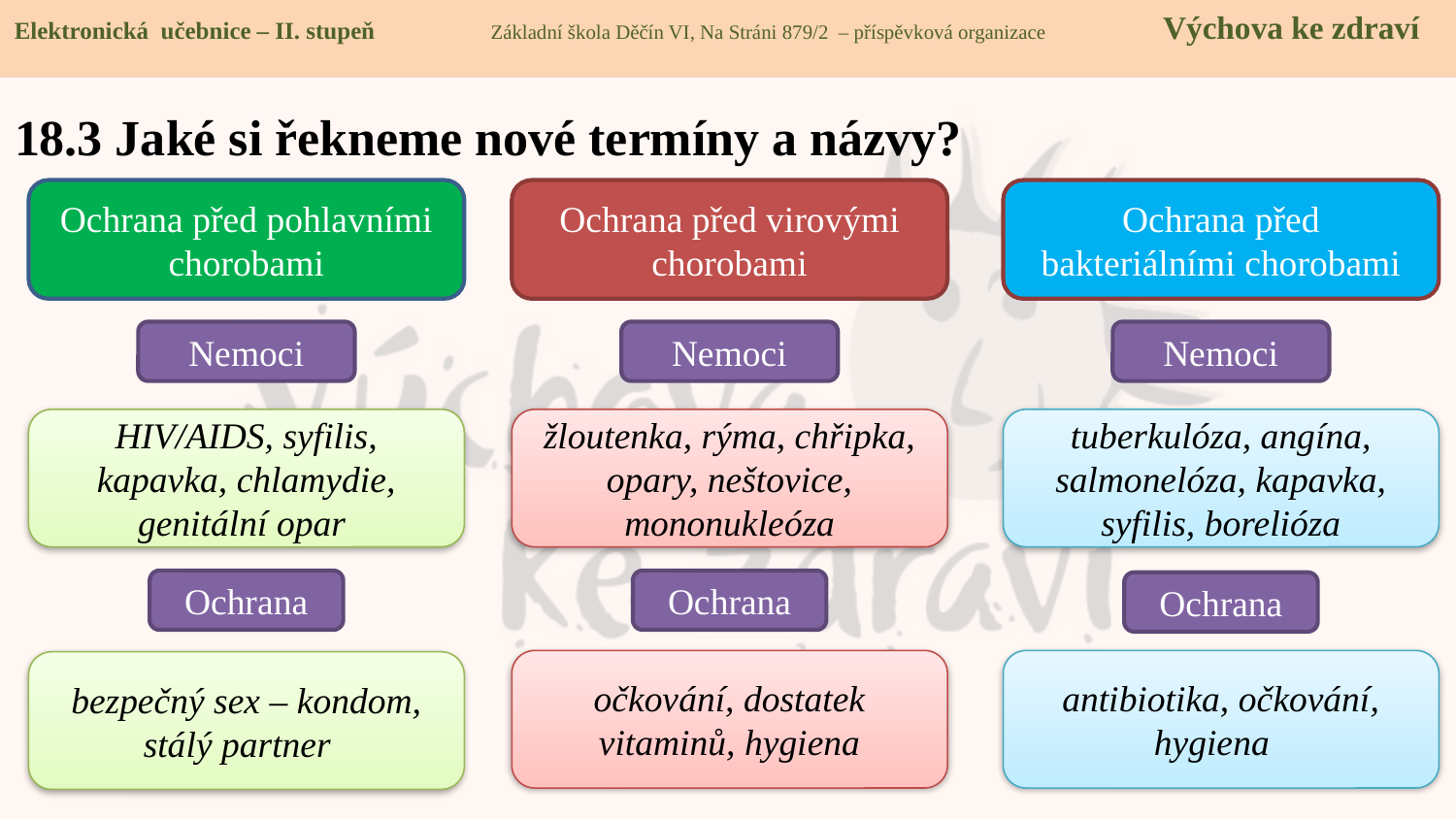

Elektronická  učebnice - II. stupeň                       Základní škola Děčín VI, Na Stráni 879/2  – příspěvková organizace                      	                             Chemie

Elektronická  učebnice – II. stupeň                   Základní škola Děčín VI, Na Stráni 879/2  – příspěvková organizace                       Výchova ke zdraví

# 18.3 Jaké si řekneme nové termíny a názvy?
Ochrana před pohlavními chorobami
Ochrana před virovými chorobami
Ochrana před bakteriálními chorobami
Nemoci
Nemoci
Nemoci
HIV/AIDS, syfilis, kapavka, chlamydie, genitální opar
žloutenka, rýma, chřipka, opary, neštovice, mononukleóza
tuberkulóza, angína, salmonelóza, kapavka, syfilis, borelióza
Ochrana
Ochrana
Ochrana
očkování, dostatek vitaminů, hygiena
antibiotika, očkování, hygiena
bezpečný sex – kondom, stálý partner